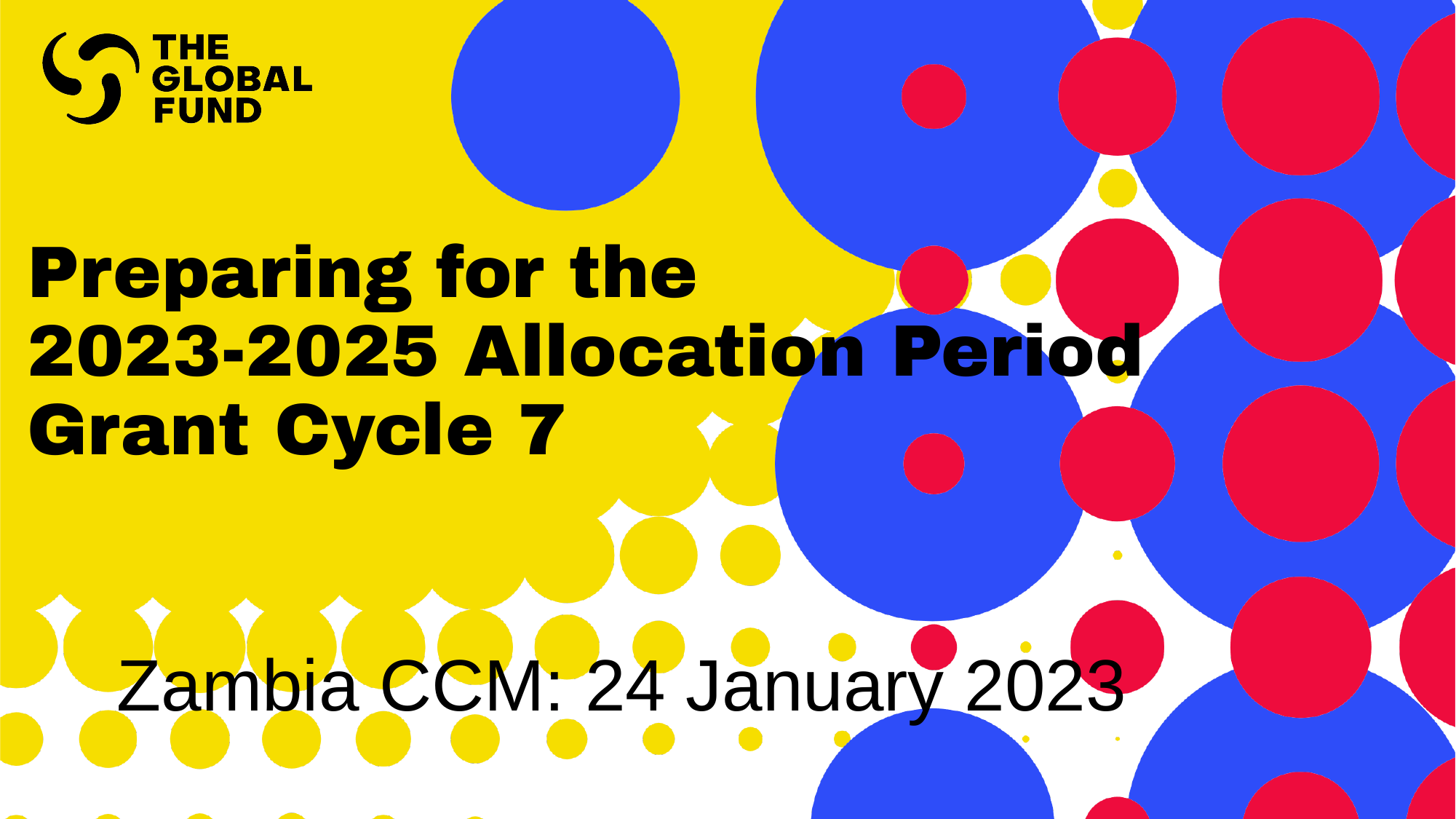

# Preparing for the 2023-2025 Allocation Period Grant Cycle 7
Zambia CCM: 24 January 2023